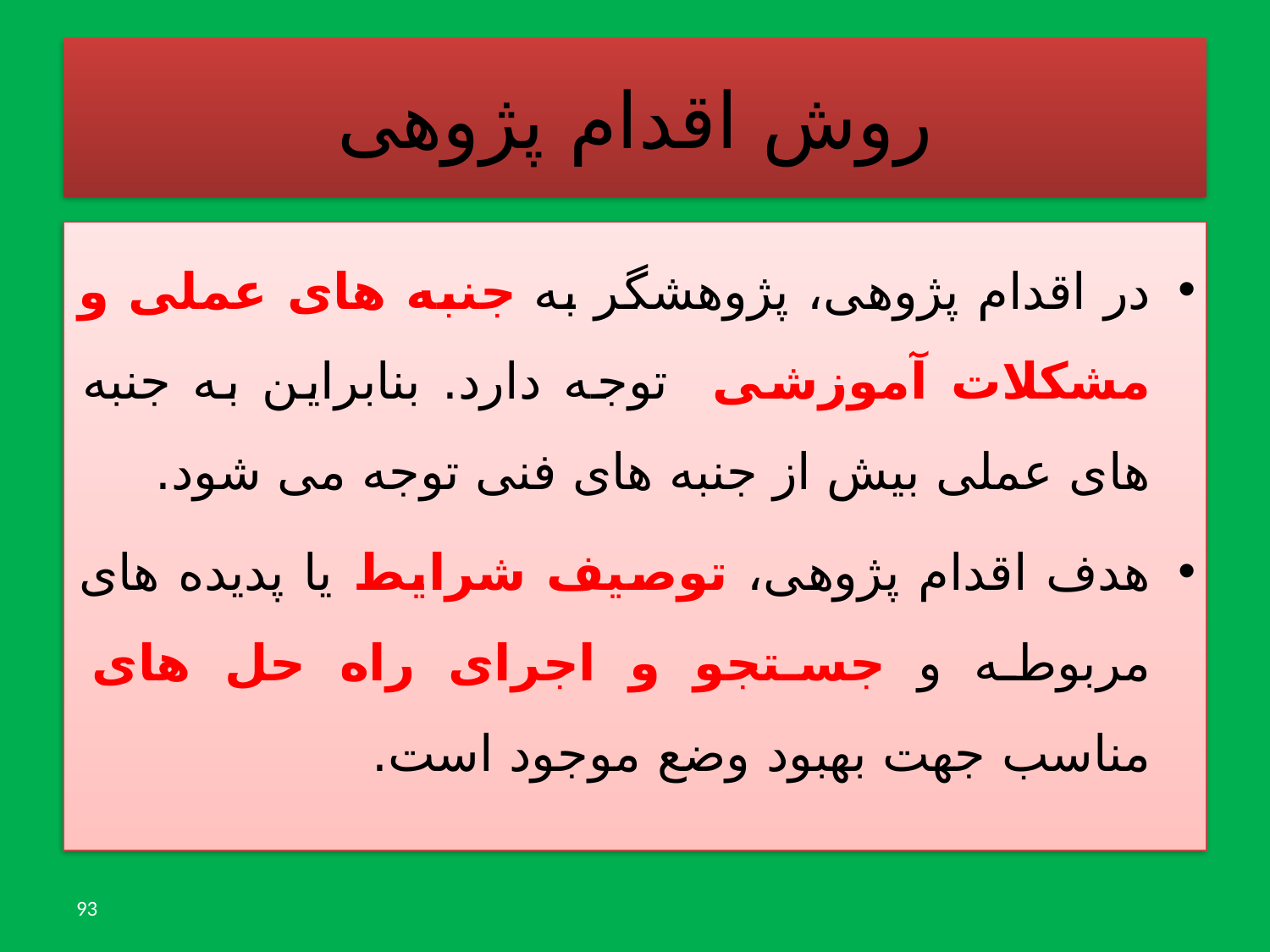

# روش اقدام پژوهی
در اقدام پژوهی، پژوهشگر به جنبه های عملی و مشکلات آموزشی  توجه دارد. بنابراین به جنبه های عملی بیش از جنبه های فنی توجه می شود.
هدف اقدام پژوهی، توصیف شرایط یا پدیده های مربوطه و جستجو و اجرای راه حل های مناسب جهت بهبود وضع موجود است.
93